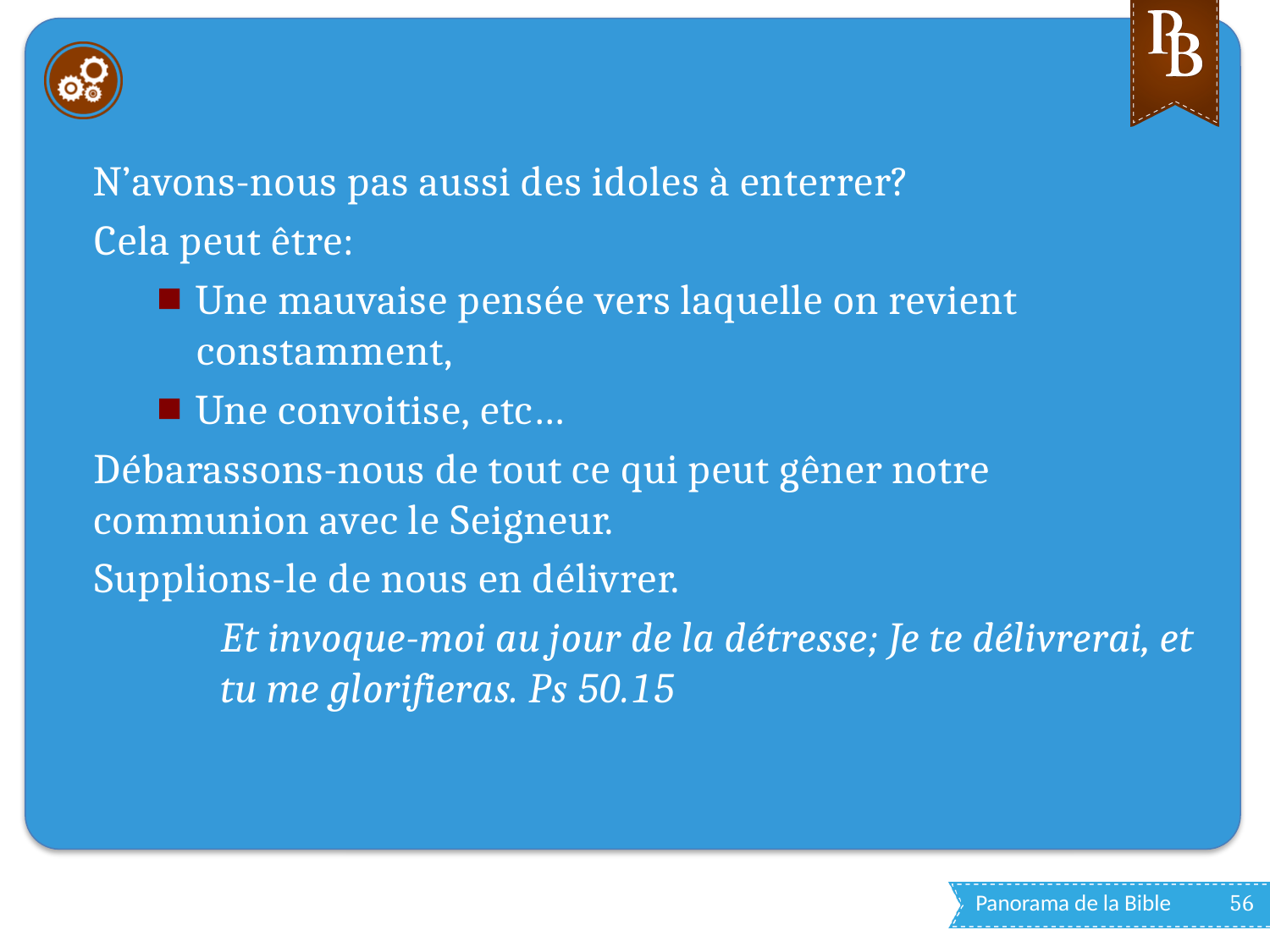

#
N’avons-nous pas aussi des idoles à enterrer?
Cela peut être:
Une mauvaise pensée vers laquelle on revient constamment,
Une convoitise, etc…
Débarassons-nous de tout ce qui peut gêner notre communion avec le Seigneur.
Supplions-le de nous en délivrer.
Et invoque-moi au jour de la détresse; Je te délivrerai, et tu me glorifieras. Ps 50.15